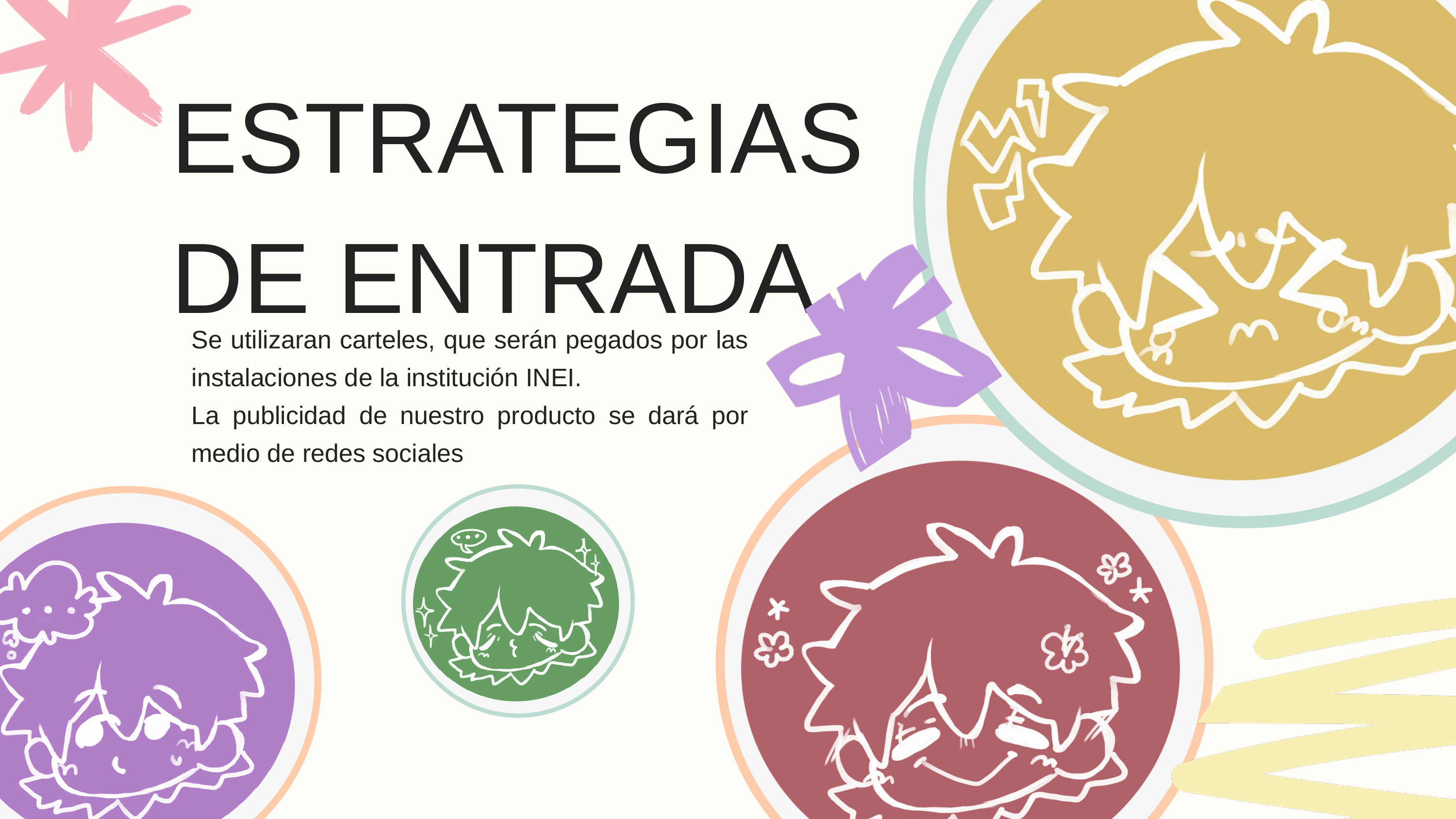

ESTRATEGIAS DE ENTRADA

Se utilizaran carteles, que serán pegados por las instalaciones de la institución INEI.
La publicidad de nuestro producto se dará por medio de redes sociales